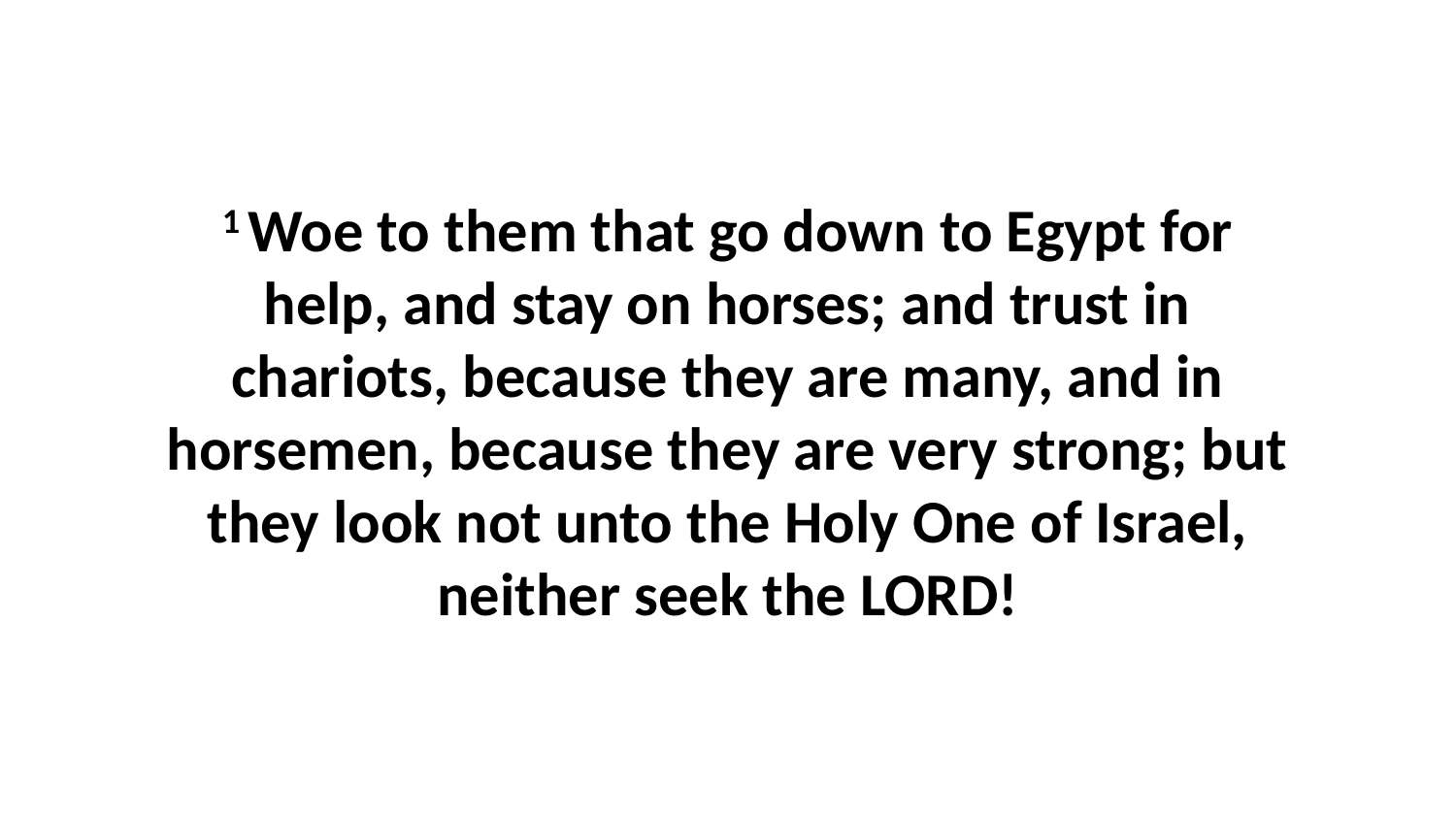

1 Woe to them that go down to Egypt for help, and stay on horses; and trust in chariots, because they are many, and in horsemen, because they are very strong; but they look not unto the Holy One of Israel, neither seek the LORD!